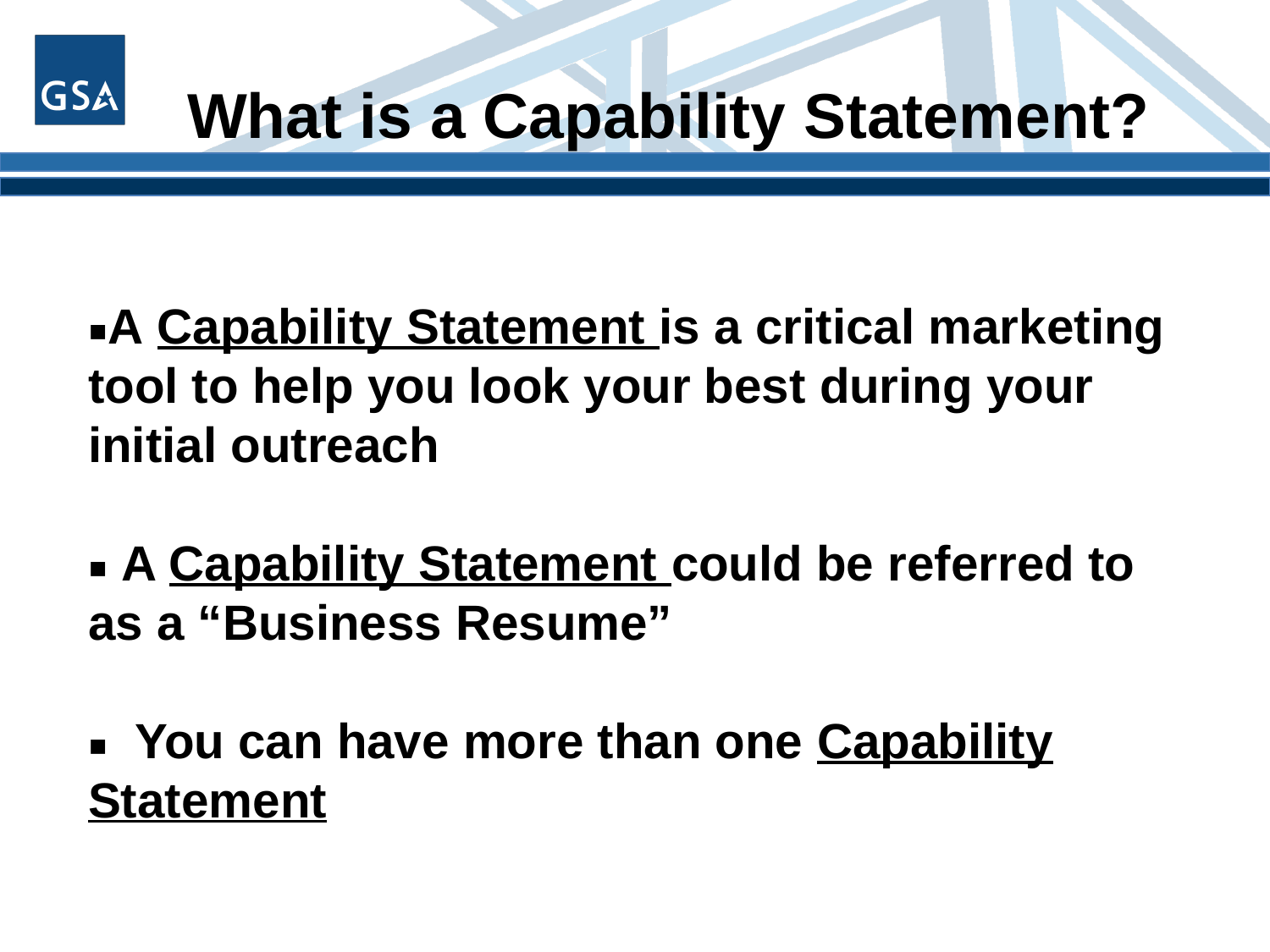

What is a Capability Statement?
A Capability Statement is a critical marketing tool to help you look your best during your initial outreach

 A Capability Statement could be referred to as a “Business Resume”

  You can have more than one Capability Statement